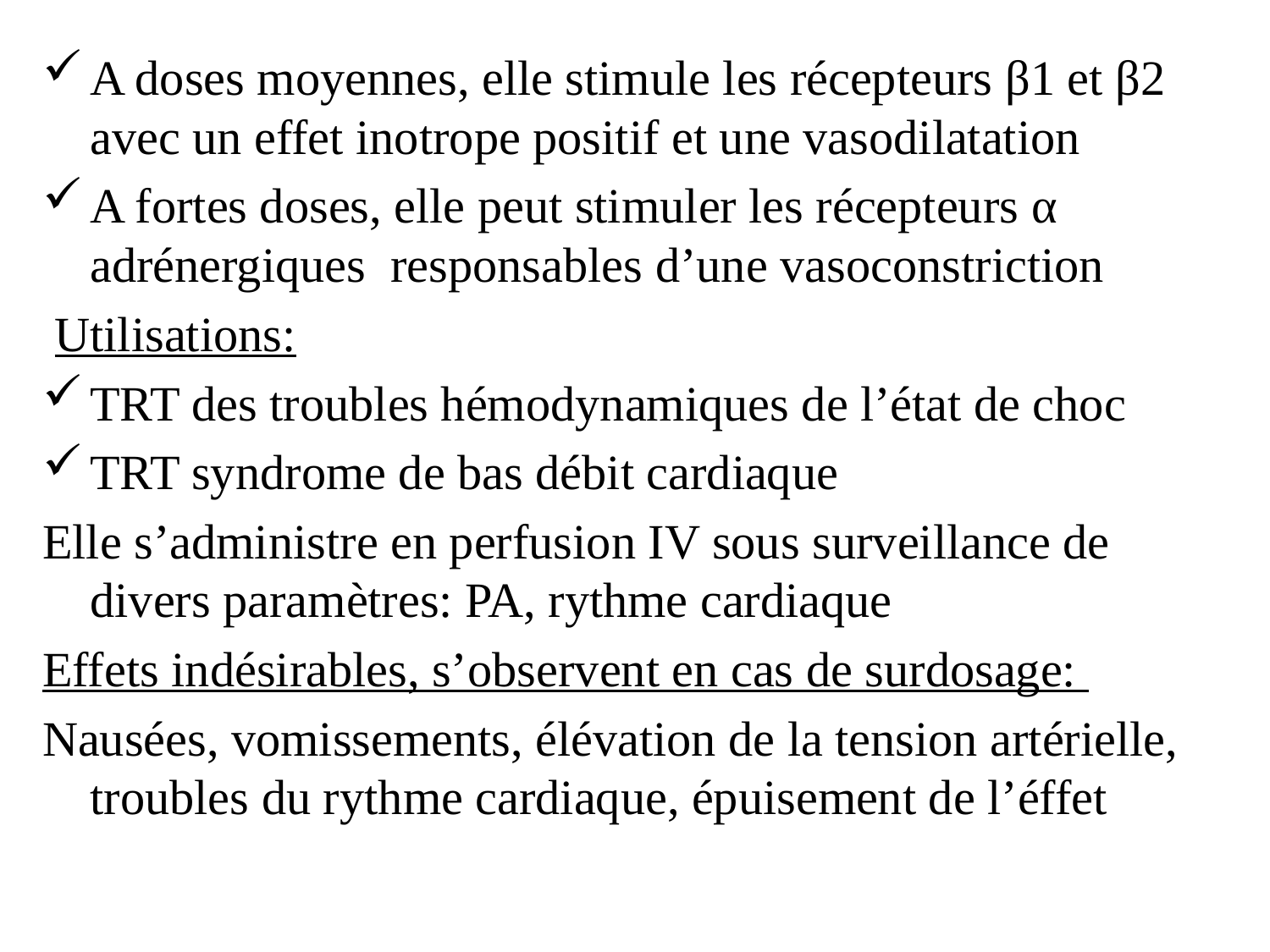

A doses moyennes, elle stimule les récepteurs β1 et β2 avec un effet inotrope positif et une vasodilatation
A fortes doses, elle peut stimuler les récepteurs α adrénergiques  responsables d’une vasoconstriction
 Utilisations:
TRT des troubles hémodynamiques de l’état de choc
TRT syndrome de bas débit cardiaque
Elle s’administre en perfusion IV sous surveillance de divers paramètres: PA, rythme cardiaque
Effets indésirables, s’observent en cas de surdosage:
Nausées, vomissements, élévation de la tension artérielle, troubles du rythme cardiaque, épuisement de l’éffet